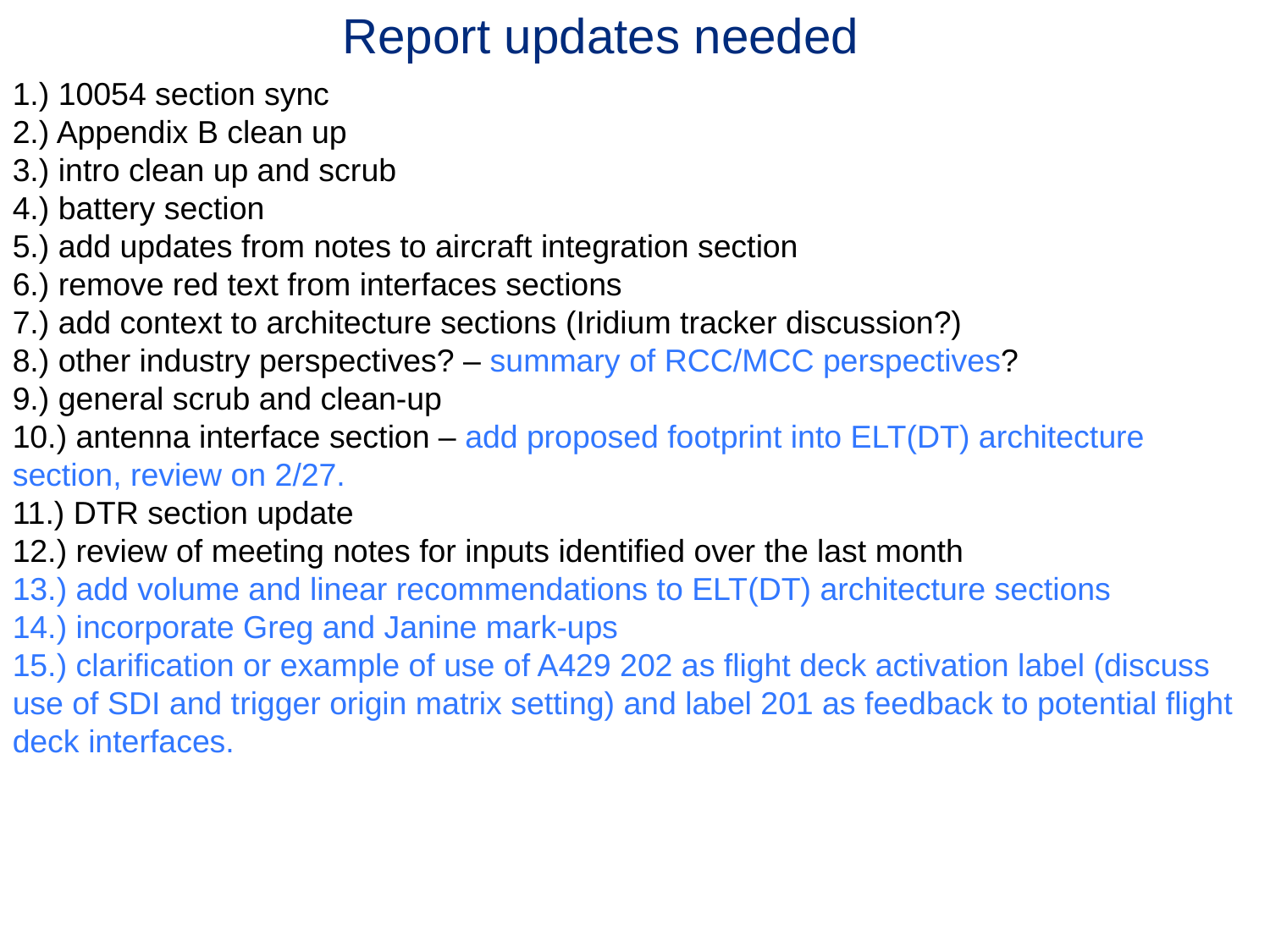

# Report updates needed
1.) 10054 section sync
2.) Appendix B clean up
3.) intro clean up and scrub
4.) battery section
5.) add updates from notes to aircraft integration section
6.) remove red text from interfaces sections
7.) add context to architecture sections (Iridium tracker discussion?)
8.) other industry perspectives? – summary of RCC/MCC perspectives?
9.) general scrub and clean-up
10.) antenna interface section – add proposed footprint into ELT(DT) architecture section, review on 2/27.
11.) DTR section update
12.) review of meeting notes for inputs identified over the last month
13.) add volume and linear recommendations to ELT(DT) architecture sections
14.) incorporate Greg and Janine mark-ups
15.) clarification or example of use of A429 202 as flight deck activation label (discuss use of SDI and trigger origin matrix setting) and label 201 as feedback to potential flight deck interfaces.